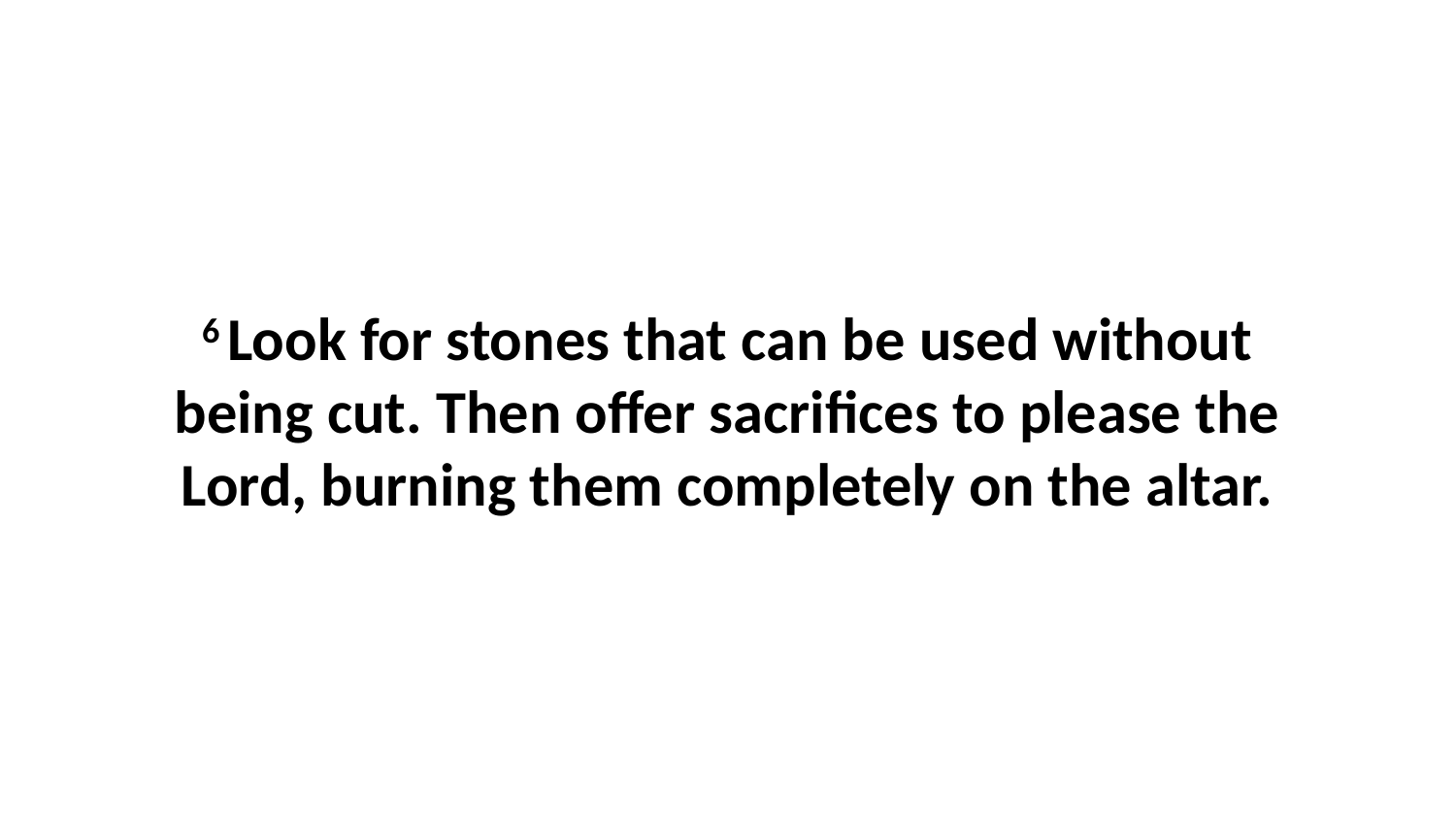

6 Look for stones that can be used without being cut. Then offer sacrifices to please the Lord, burning them completely on the altar.